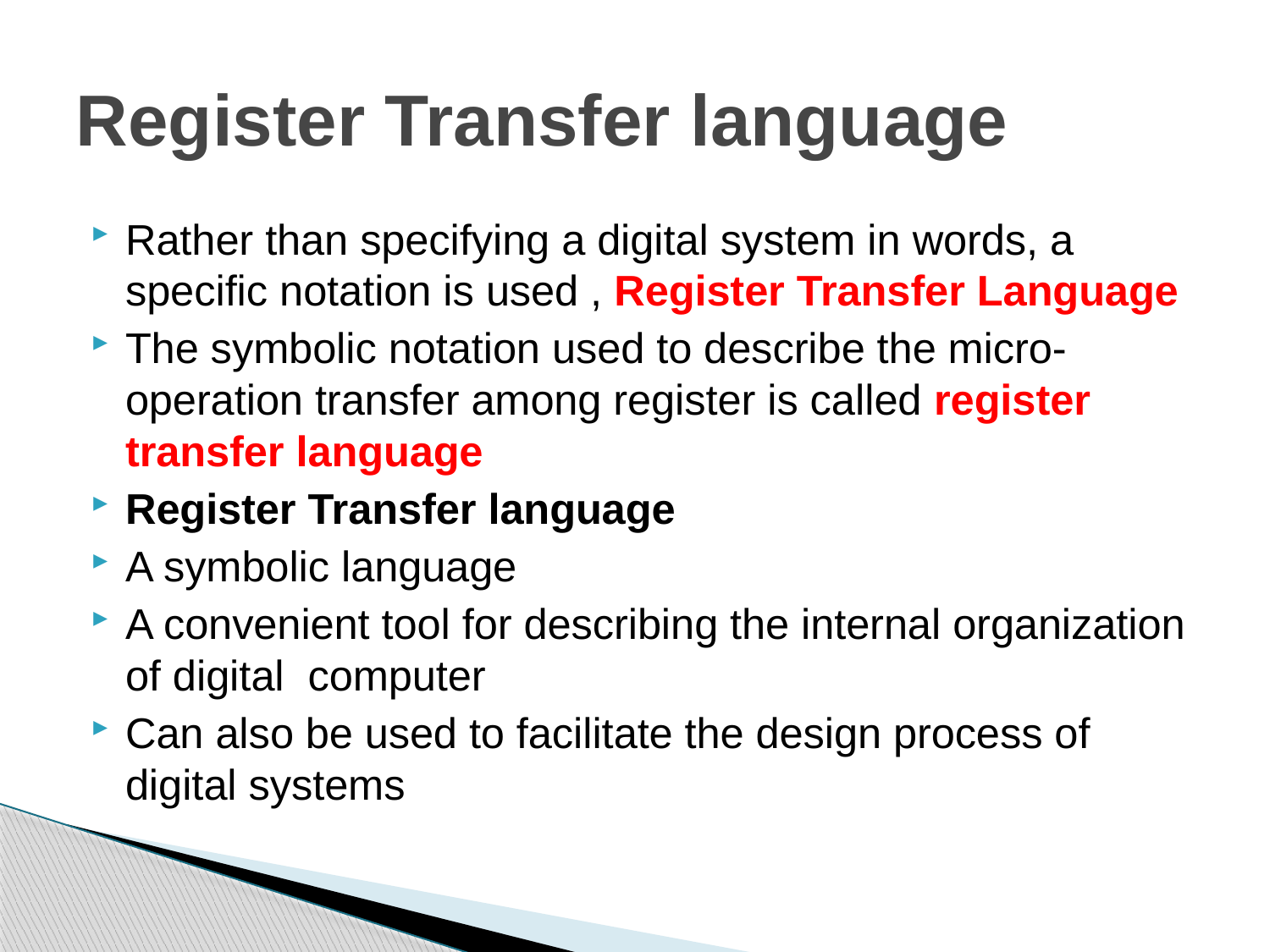

# Register Transfer language
Rather than specifying a digital system in words, a specific notation is used , Register Transfer Language
The symbolic notation used to describe the micro-operation transfer among register is called register transfer language
Register Transfer language
A symbolic language
A convenient tool for describing the internal organization of digital  computer
Can also be used to facilitate the design process of digital systems